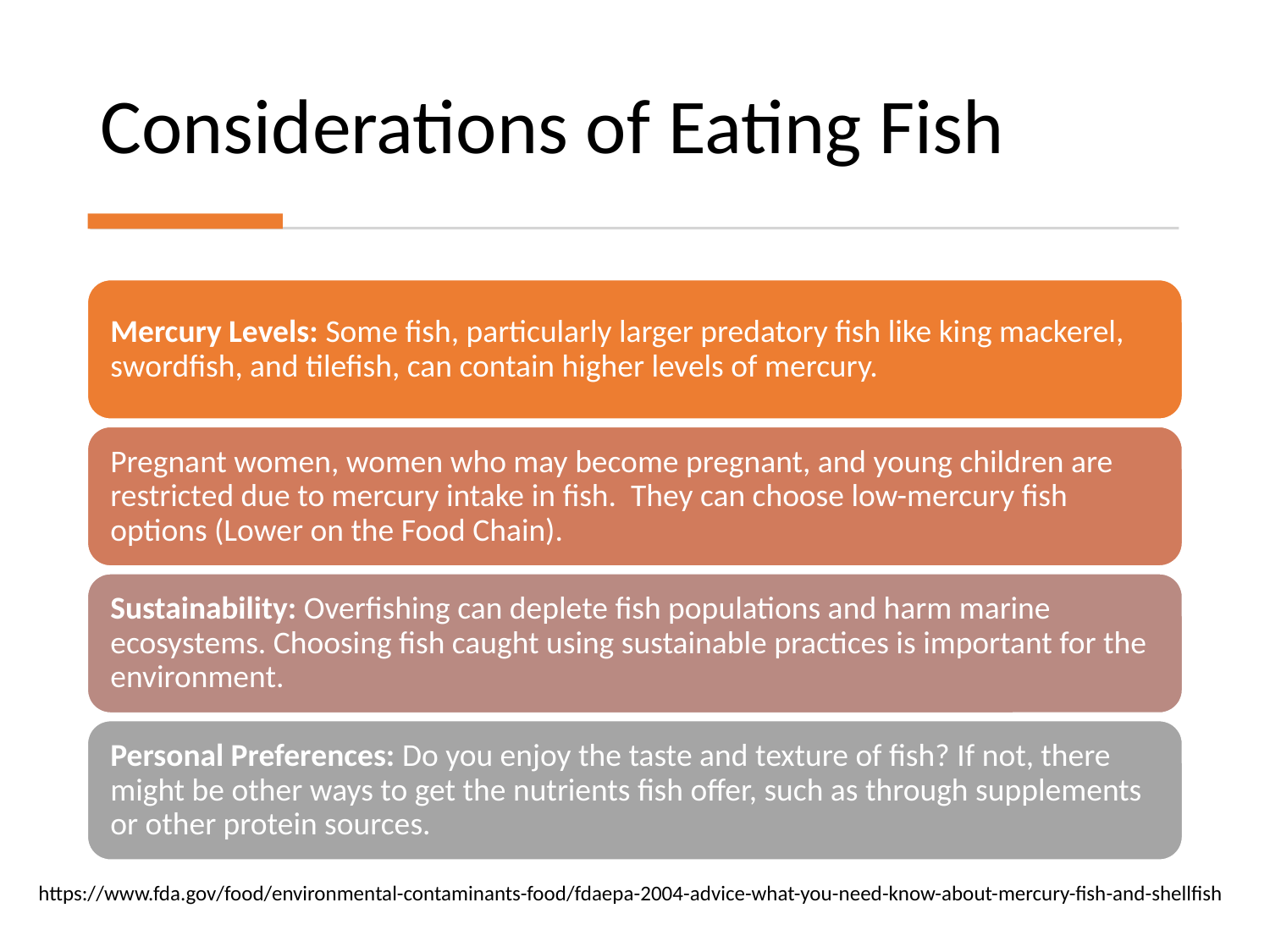

# Considerations of Eating Fish

Mercury Levels: Some fish, particularly larger predatory fish like king mackerel, swordfish, and tilefish, can contain higher levels of mercury.
Pregnant women, women who may become pregnant, and young children are restricted due to mercury intake in fish.  They can choose low-mercury fish options (Lower on the Food Chain).
Sustainability: Overfishing can deplete fish populations and harm marine ecosystems. Choosing fish caught using sustainable practices is important for the environment.
Personal Preferences: Do you enjoy the taste and texture of fish? If not, there might be other ways to get the nutrients fish offer, such as through supplements or other protein sources.
https://www.fda.gov/food/environmental-contaminants-food/fdaepa-2004-advice-what-you-need-know-about-mercury-fish-and-shellfish